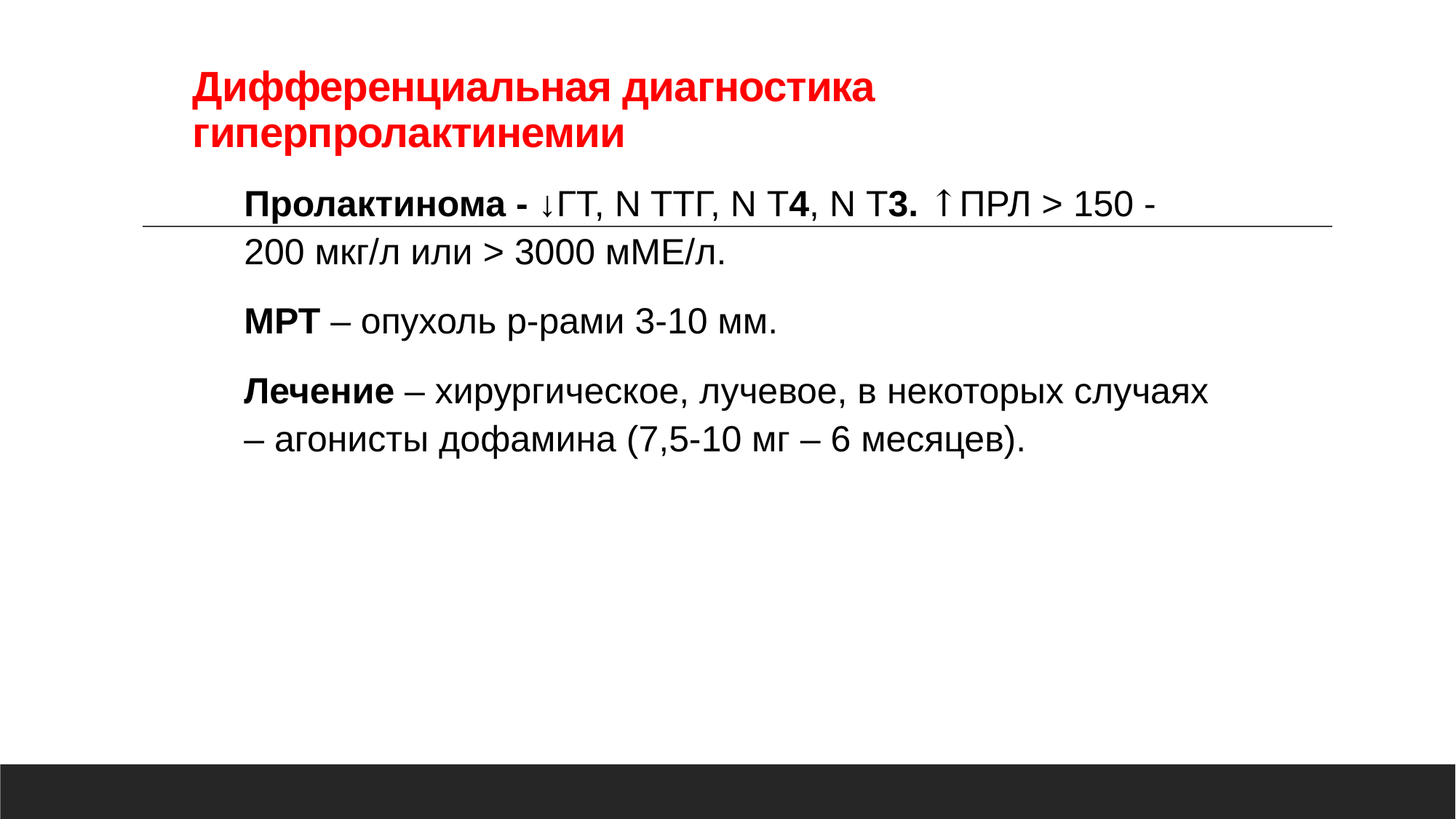

# Дифференциальная диагностика гиперпролактинемии
Пролактинома - ↓ГТ, N ТТГ, N Т4, N Т3. ↑ПРЛ > 150 - 200 мкг/л или > 3000 мМЕ/л.
	МРТ – опухоль р-рами 3-10 мм.
	Лечение – хирургическое, лучевое, в некоторых случаях – агонисты дофамина (7,5-10 мг – 6 месяцев).